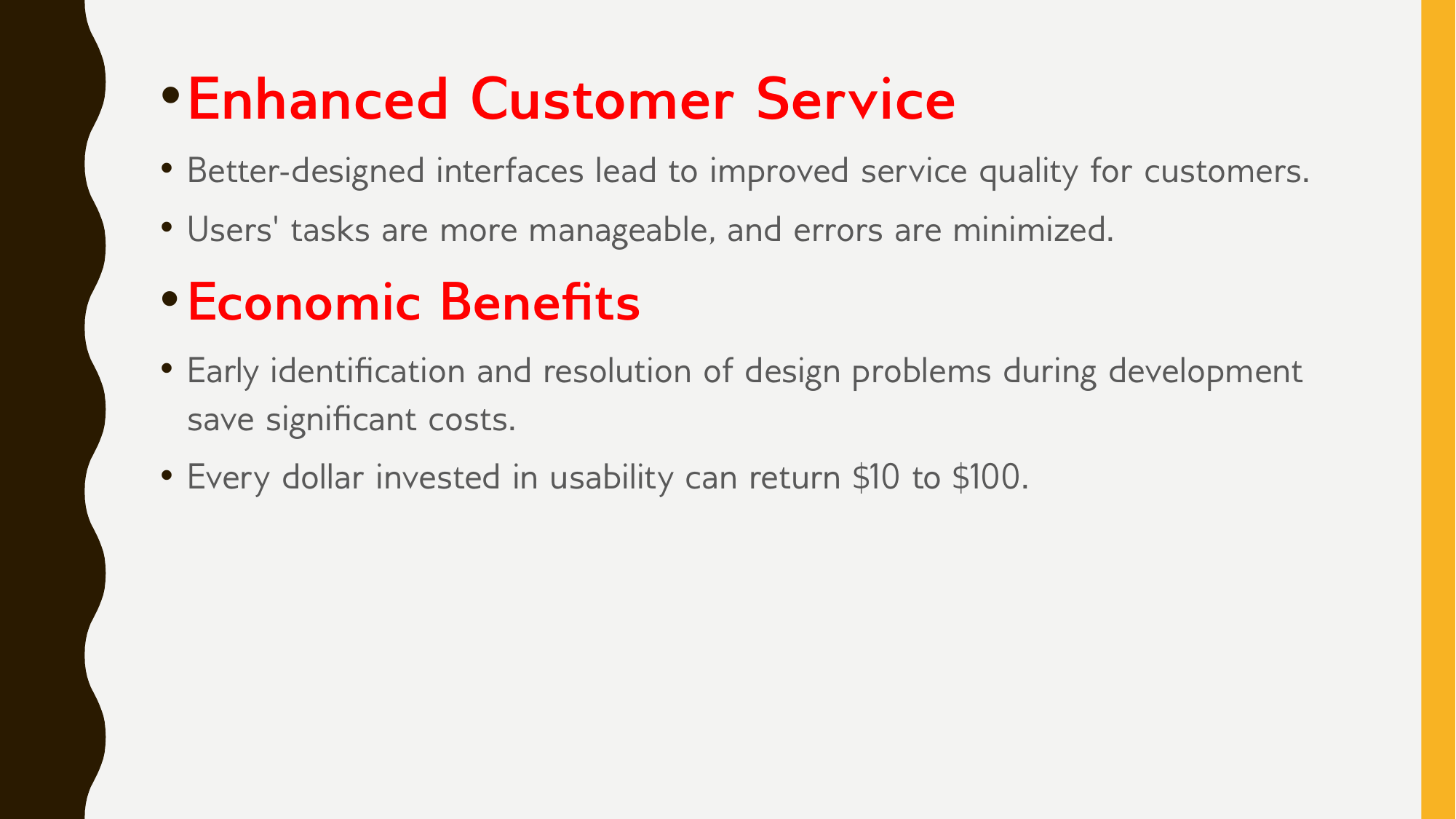

#
Enhanced Customer Service
Better-designed interfaces lead to improved service quality for customers.
Users' tasks are more manageable, and errors are minimized.
Economic Benefits
Early identification and resolution of design problems during development save significant costs.
Every dollar invested in usability can return $10 to $100.